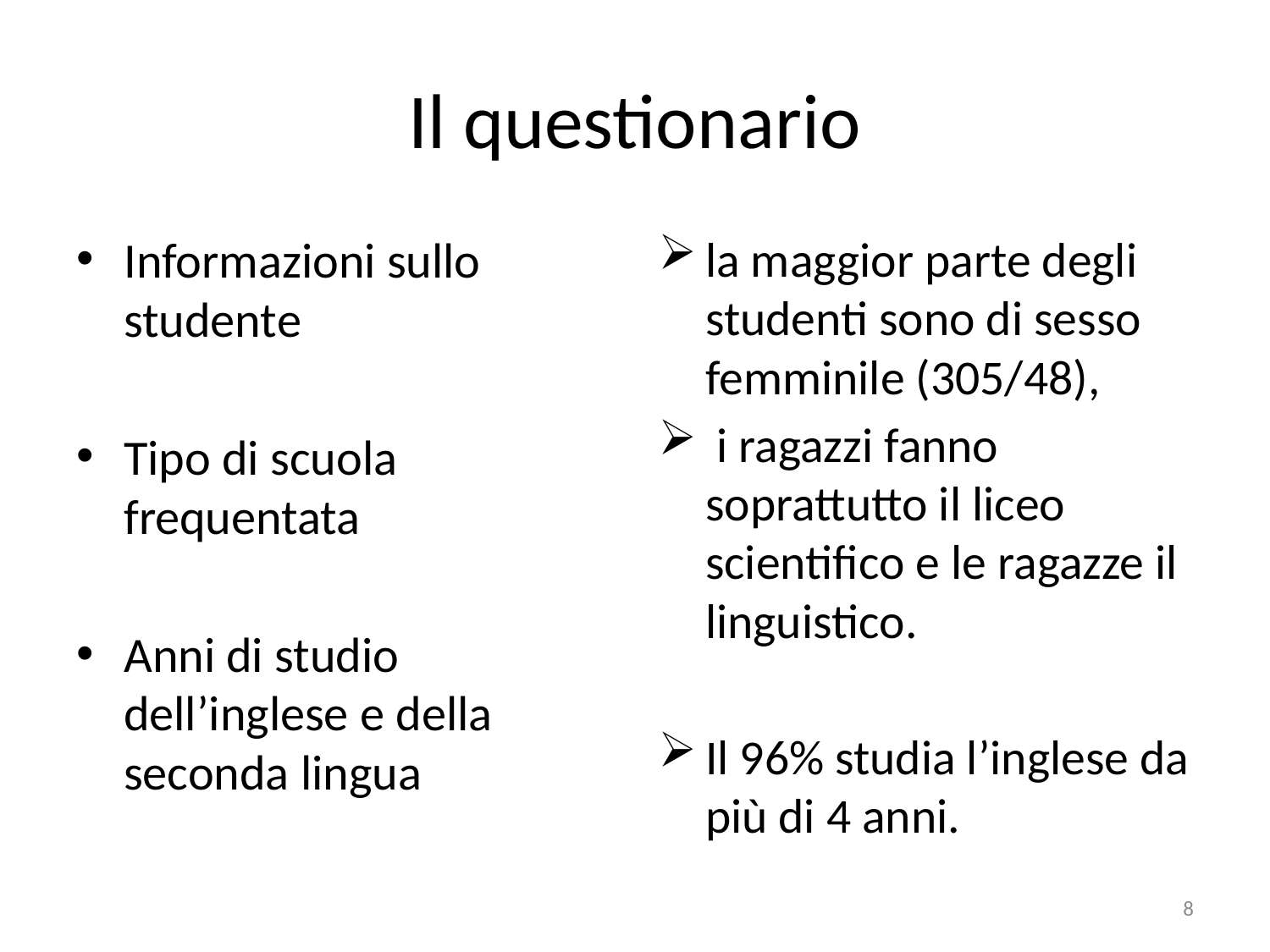

# Il questionario
Informazioni sullo studente

Tipo di scuola frequentata

Anni di studio dell’inglese e della seconda lingua
la maggior parte degli studenti sono di sesso femminile (305/48),
 i ragazzi fanno soprattutto il liceo scientifico e le ragazze il linguistico.

Il 96% studia l’inglese da più di 4 anni.

8